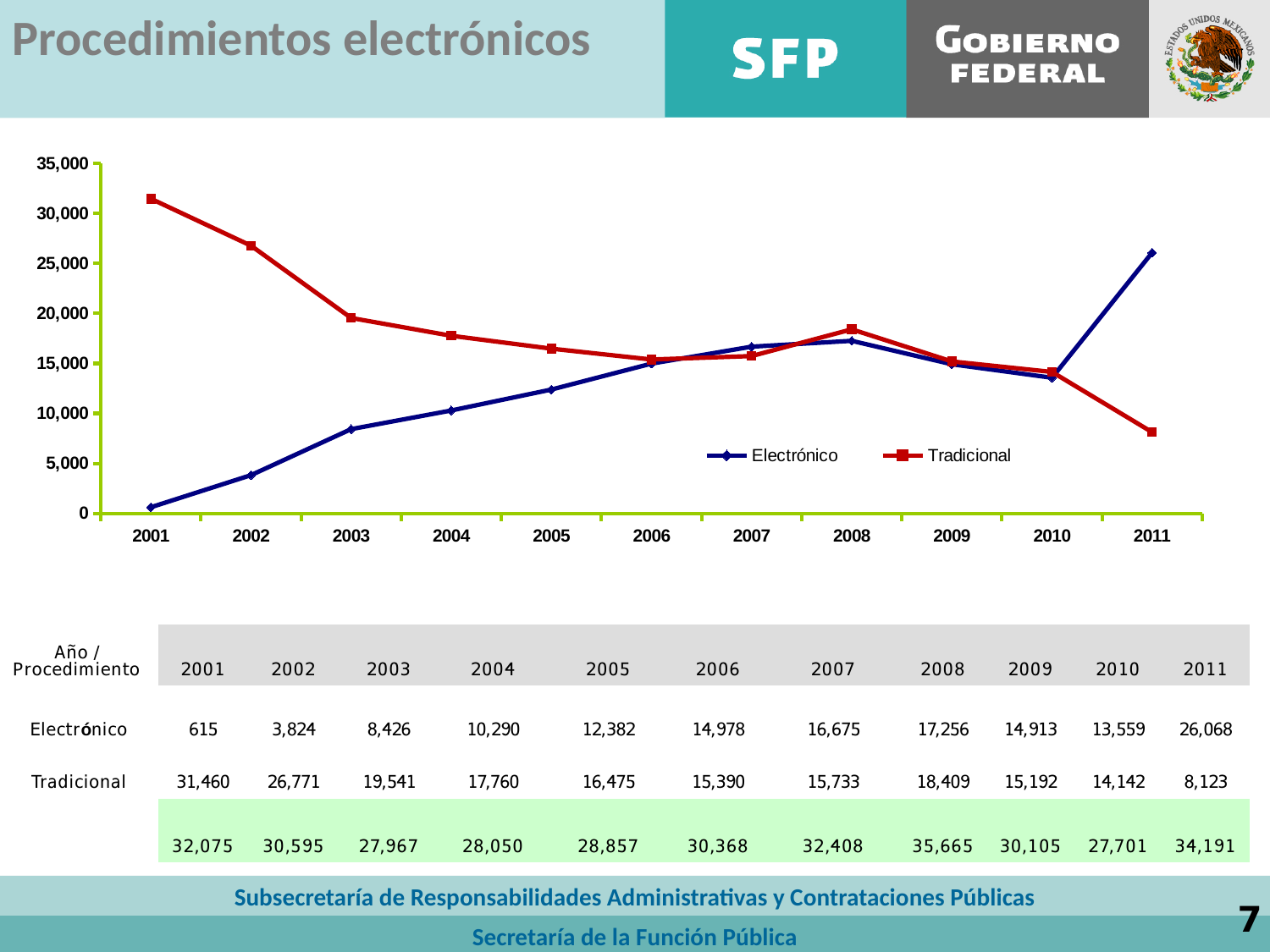

Procedimientos electrónicos

### Chart

| Category | Electrónico | Tradicional |
|---|---|---|
| 2001 | 615.0 | 31460.0 |
| 2002 | 3824.0 | 26771.0 |
| 2003 | 8426.0 | 19541.0 |
| 2004 | 10290.0 | 17760.0 |
| 2005 | 12382.0 | 16475.0 |
| 2006 | 14978.0 | 15390.0 |
| 2007 | 16675.0 | 15733.0 |
| 2008 | 17256.0 | 18409.0 |
| 2009 | 14913.0 | 15192.0 |
| 2010 | 13559.0 | 14142.0 |
| 2011 | 26068.0 | 8123.0 |
| Año / Procedimiento | 2001 | 2002 | 2003 | 2004 | 2005 | 2006 | 2007 | 2008 | 2009 | 2010 | 2011 |
| --- | --- | --- | --- | --- | --- | --- | --- | --- | --- | --- | --- |
| Electrónico | 615 | 3,824 | 8,426 | 10,290 | 12,382 | 14,978 | 16,675 | 17,256 | 14,913 | 13,559 | 26,068 |
| Tradicional | 31,460 | 26,771 | 19,541 | 17,760 | 16,475 | 15,390 | 15,733 | 18,409 | 15,192 | 14,142 | 8,123 |
|  | 32,075 | 30,595 | 27,967 | 28,050 | 28,857 | 30,368 | 32,408 | 35,665 | 30,105 | 27,701 | 34,191 |

Subsecretaría de Responsabilidades Administrativas y Contrataciones Públicas
7
Secretaría de la Función Pública